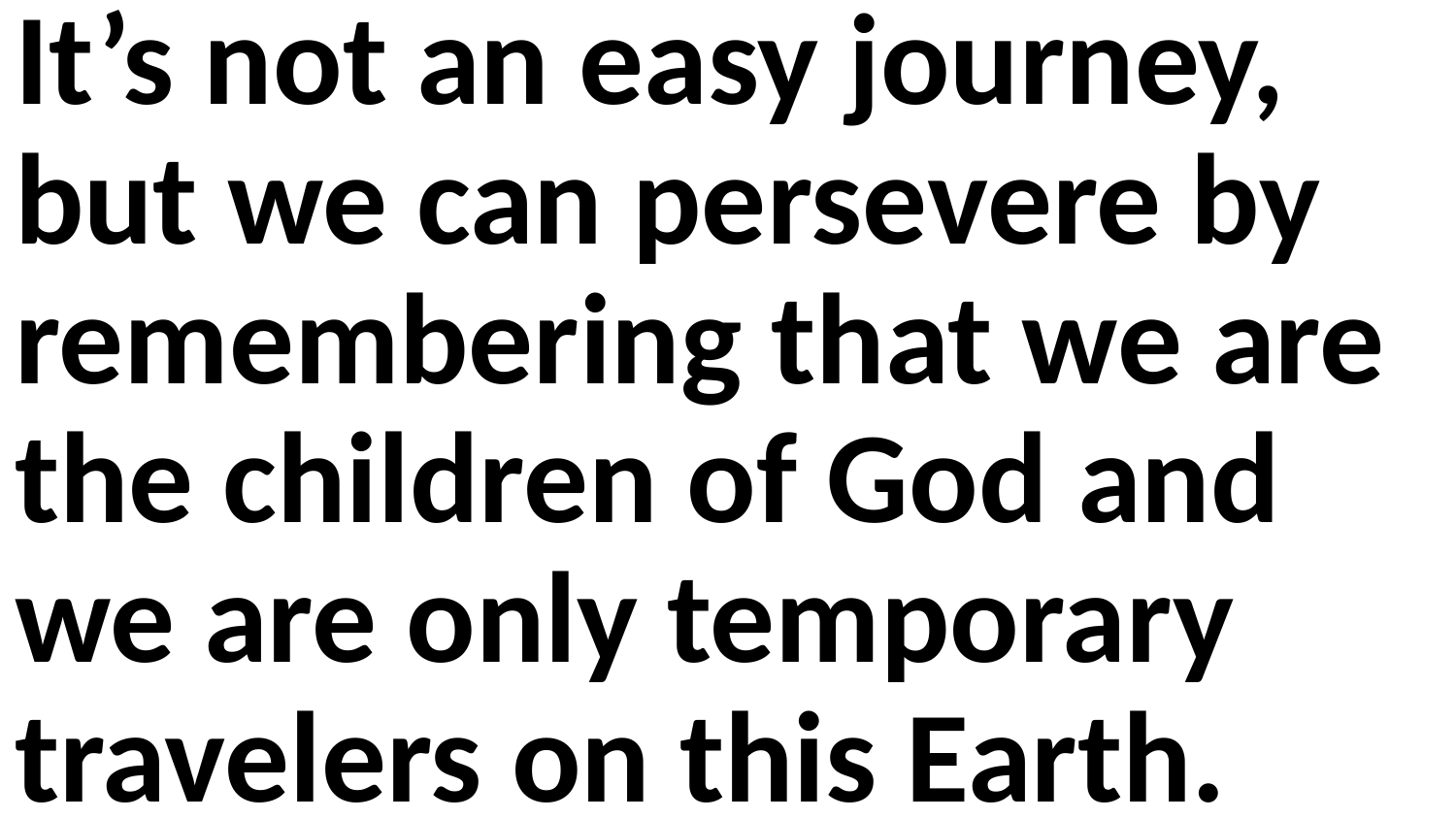

It’s not an easy journey, but we can persevere by remembering that we are the children of God and we are only temporary travelers on this Earth.